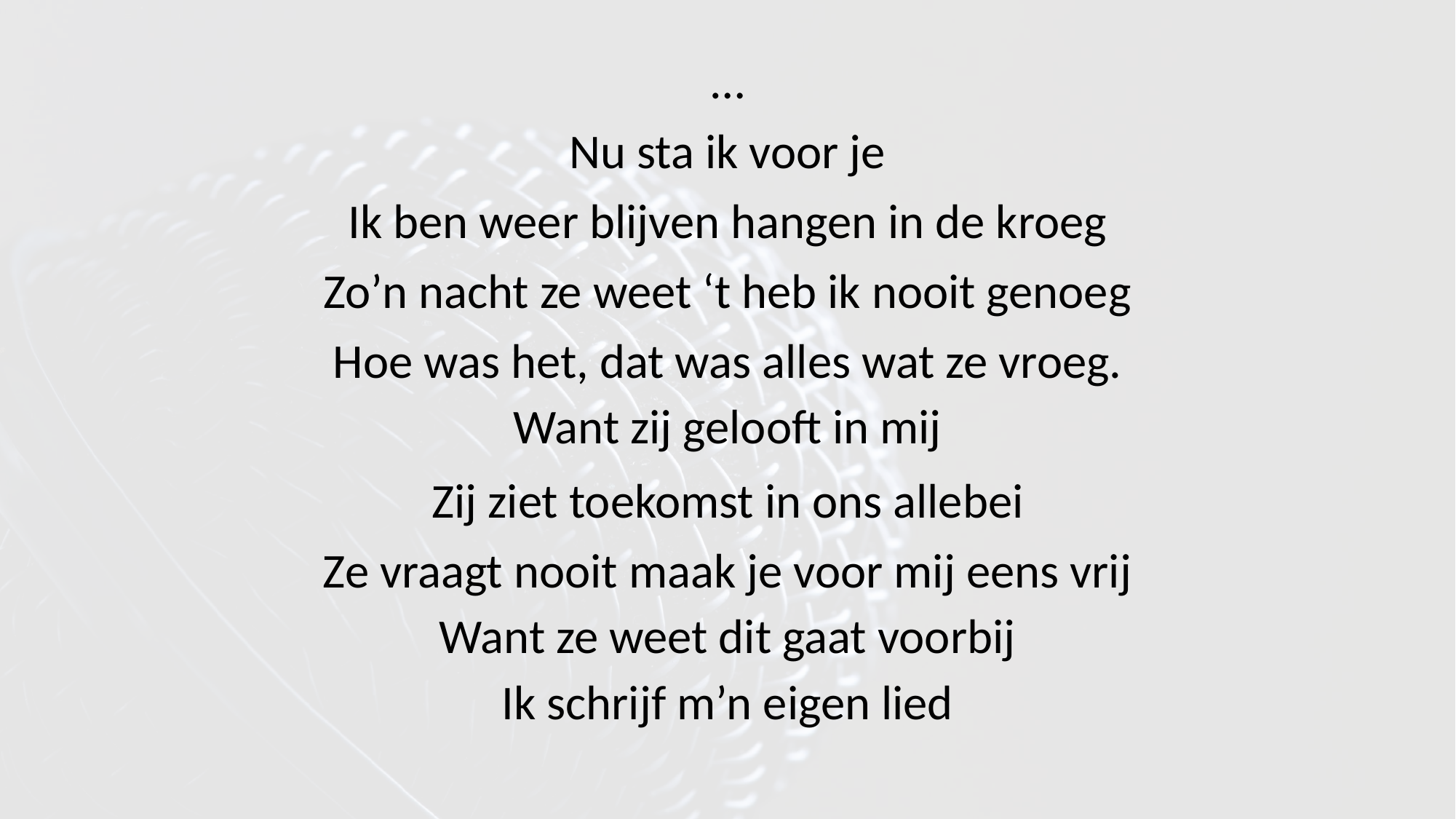

…
Nu sta ik voor je
Ik ben weer blijven hangen in de kroeg
Zo’n nacht ze weet ‘t heb ik nooit genoeg
Hoe was het, dat was alles wat ze vroeg.
Want zij gelooft in mij
Zij ziet toekomst in ons allebei
Ze vraagt nooit maak je voor mij eens vrij
Want ze weet dit gaat voorbij
Ik schrijf m’n eigen lied